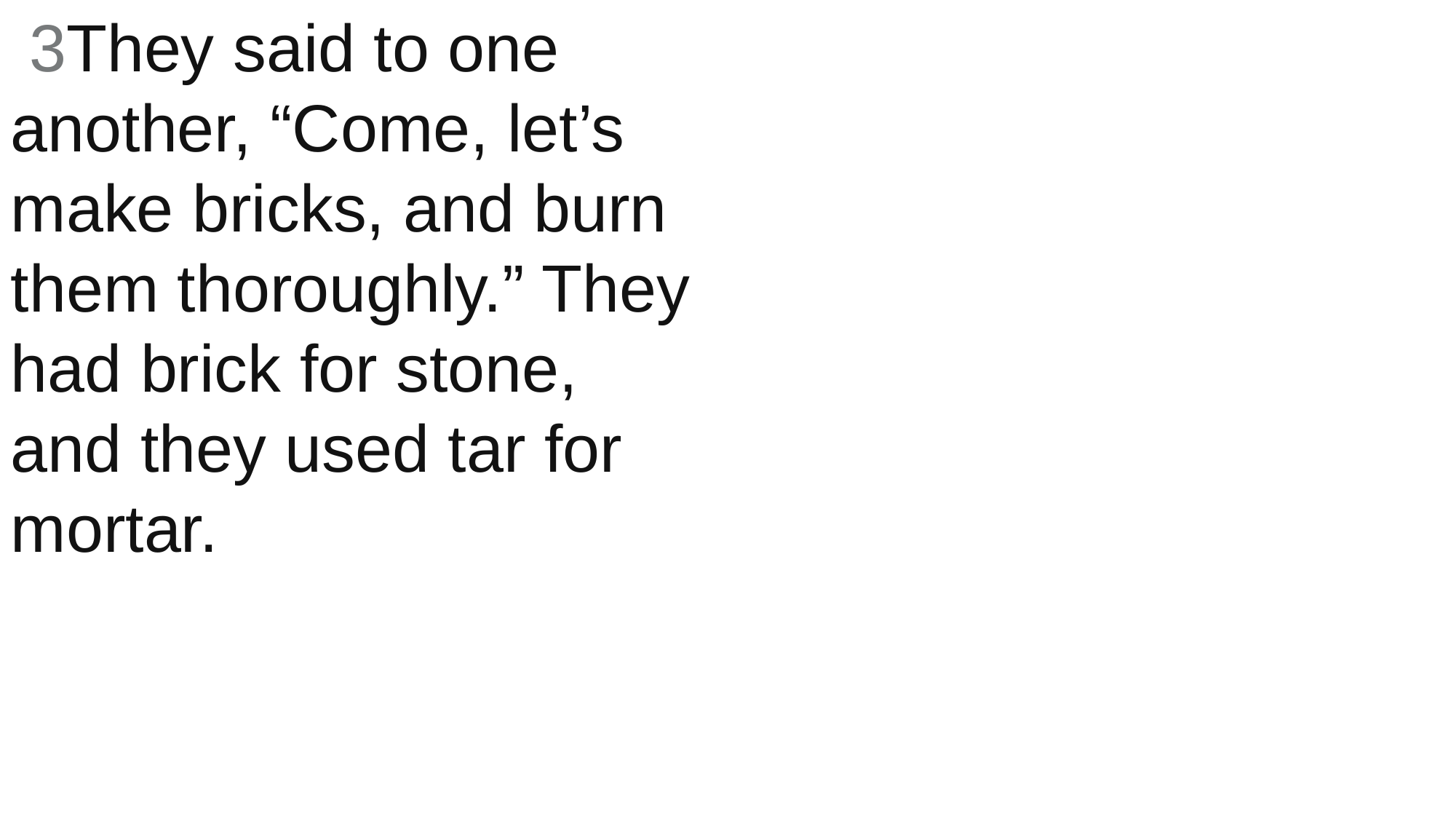

3They said to one another, “Come, let’s make bricks, and burn them thoroughly.” They had brick for stone, and they used tar for mortar.